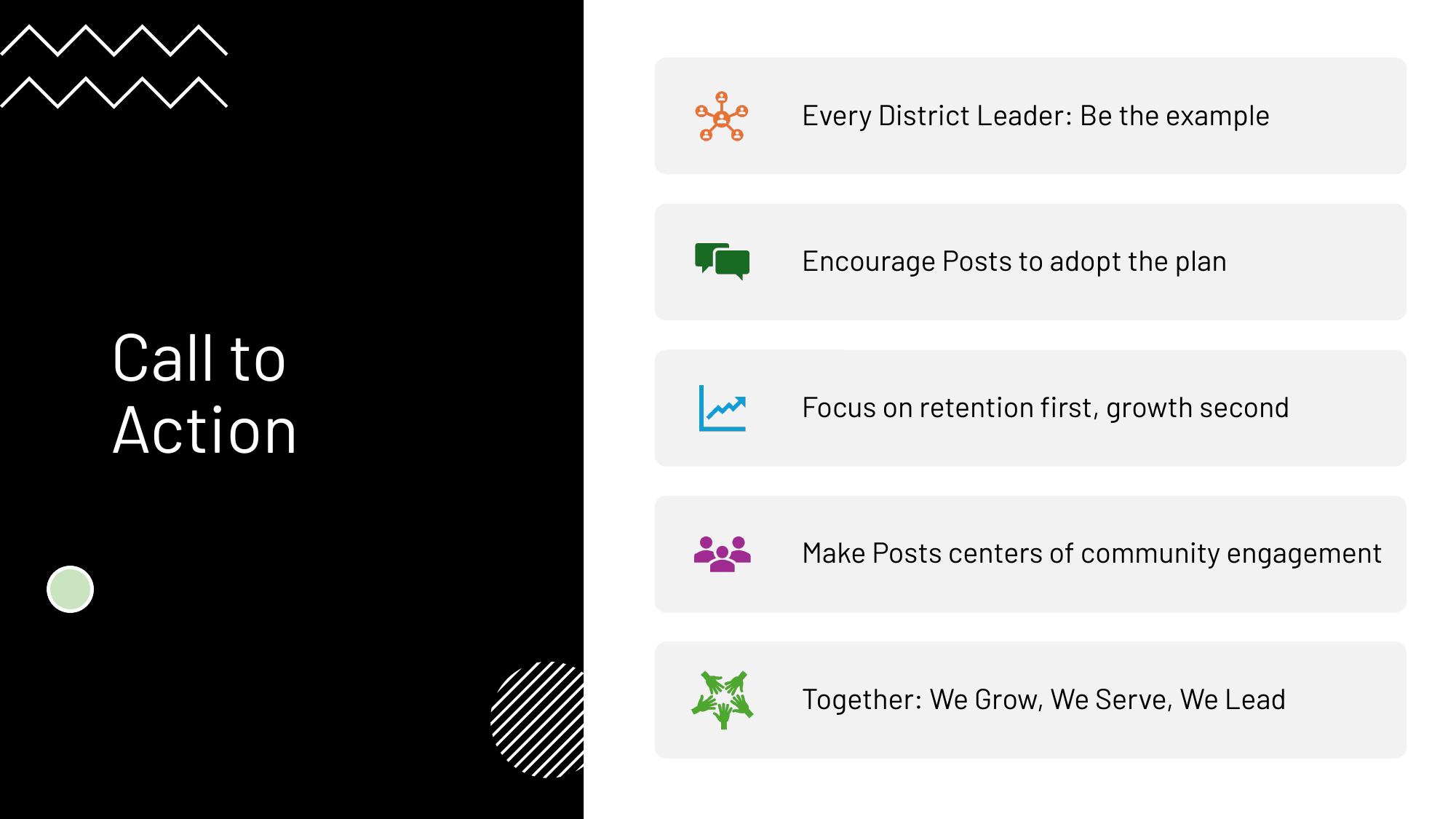

Every District Leader: Be the example
Encourage Posts to adopt the plan
Focus on retention first, growth second
Make Posts centers of community engagement
Together: We Grow, We Serve, We Lead
# Call to Action